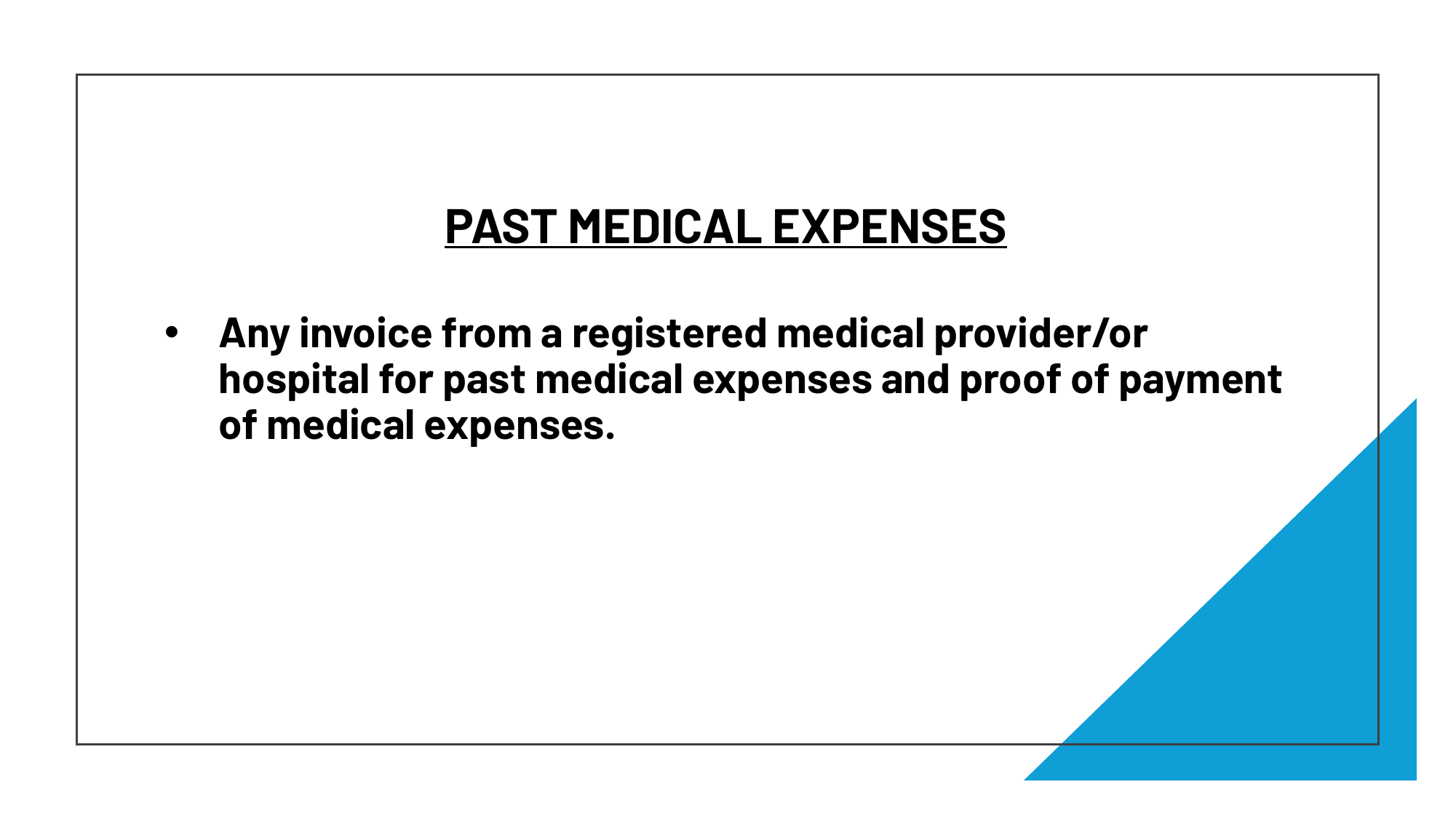

Past Medical Expenses

Any invoice from a registered medical provider/or hospital for past medical expenses and proof of payment of medical expenses.